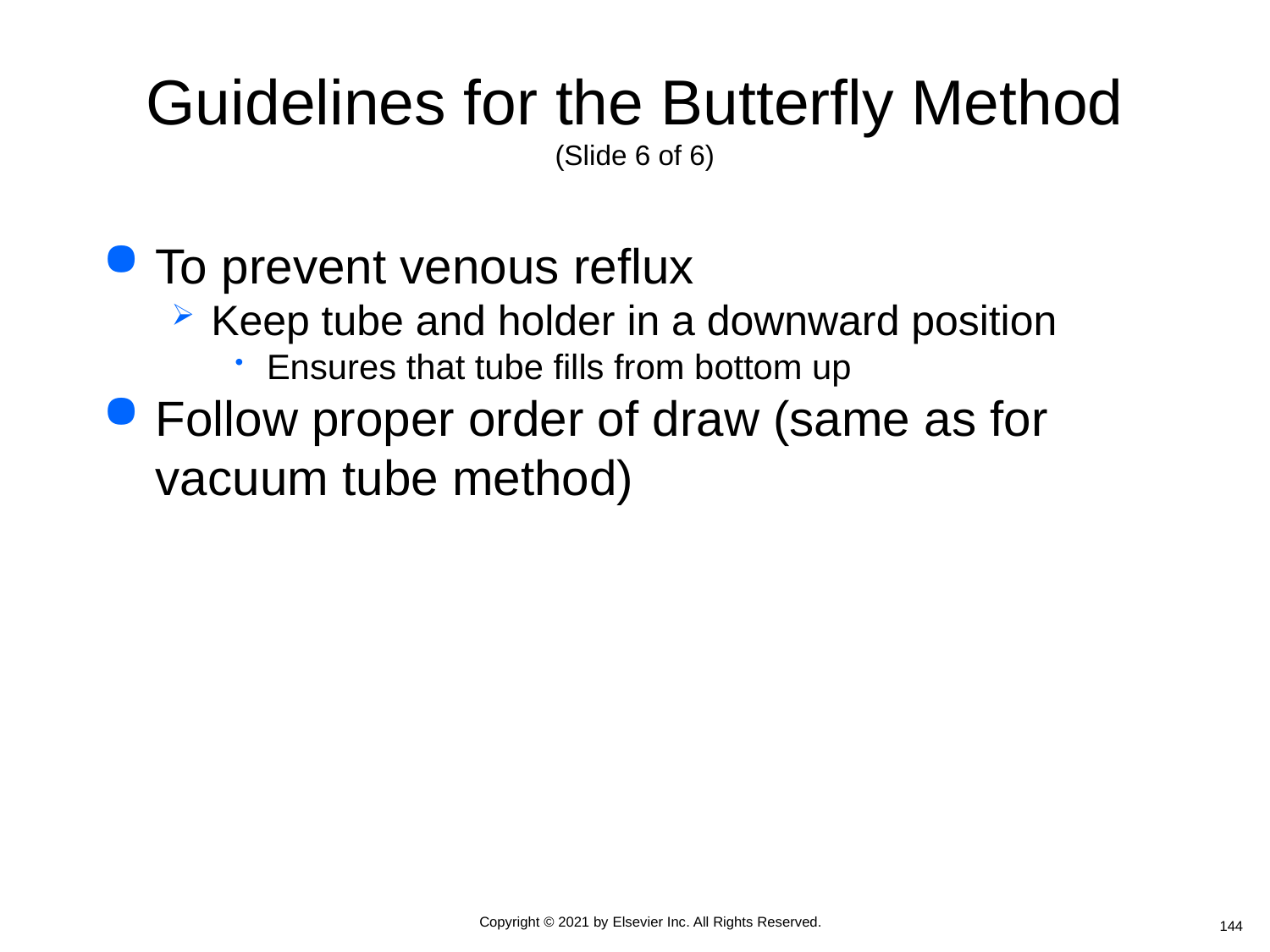

# Guidelines for the Butterfly Method (Slide 6 of 6)
To prevent venous reflux
Keep tube and holder in a downward position
Ensures that tube fills from bottom up
Follow proper order of draw (same as for vacuum tube method)

144